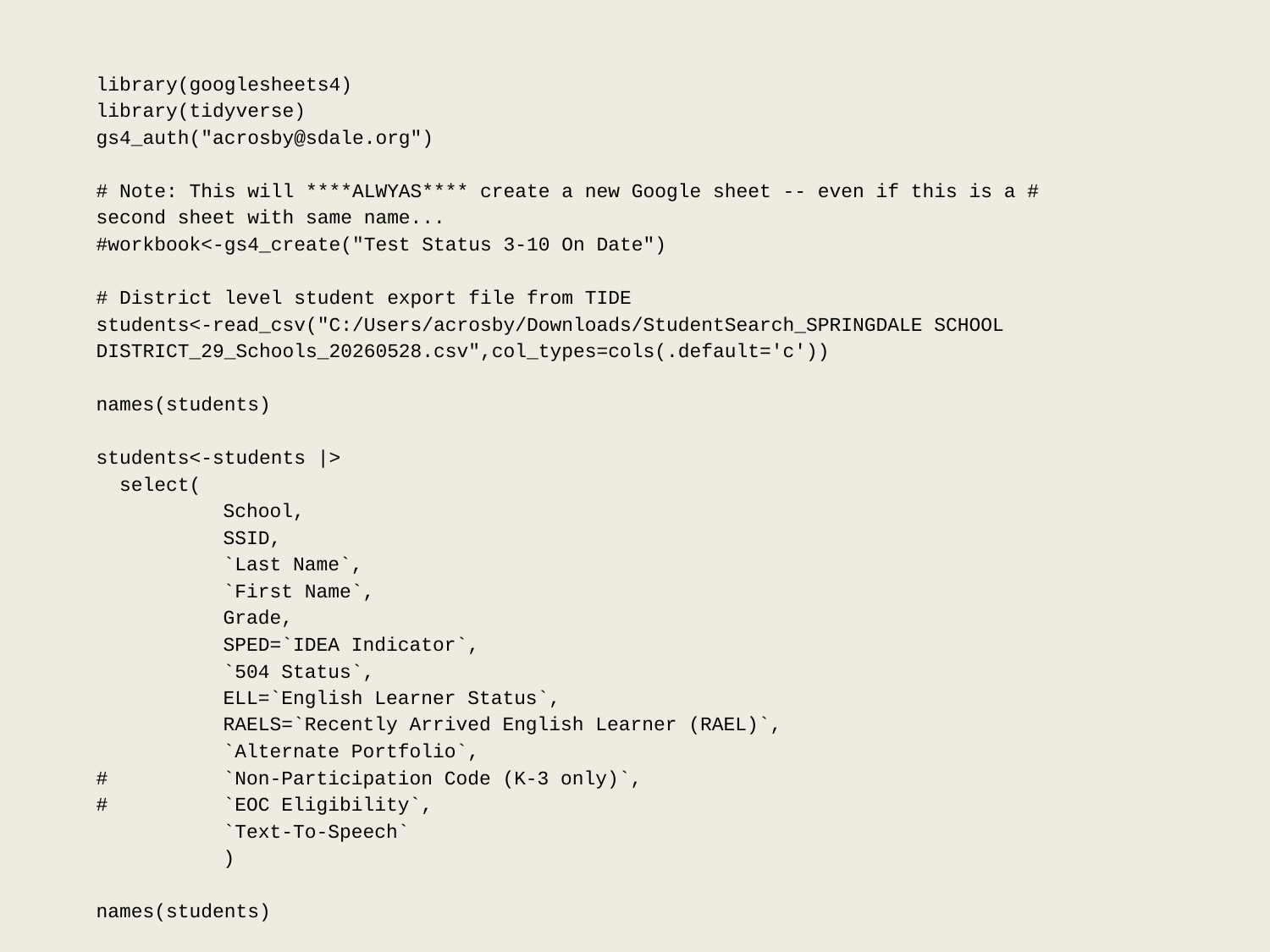

library(googlesheets4)
library(tidyverse)
gs4_auth("acrosby@sdale.org")

# Note: This will ****ALWYAS**** create a new Google sheet -- even if this is a # second sheet with same name...
#workbook<-gs4_create("Test Status 3-10 On Date")

# District level student export file from TIDE
students<-read_csv("C:/Users/acrosby/Downloads/StudentSearch_SPRINGDALE SCHOOL DISTRICT_29_Schools_20260528.csv",col_types=cols(.default='c'))

names(students)

students<-students |>
  select(
    	School,
    	SSID,
     	`Last Name`,
     	`First Name`,
     	Grade,
     	SPED=`IDEA Indicator`,
     	`504 Status`,
     	ELL=`English Learner Status`,
     	RAELS=`Recently Arrived English Learner (RAEL)`,
     	`Alternate Portfolio`,
#     	`Non-Participation Code (K-3 only)`,
#     	`EOC Eligibility`,
     	`Text-To-Speech`
     	)

names(students)